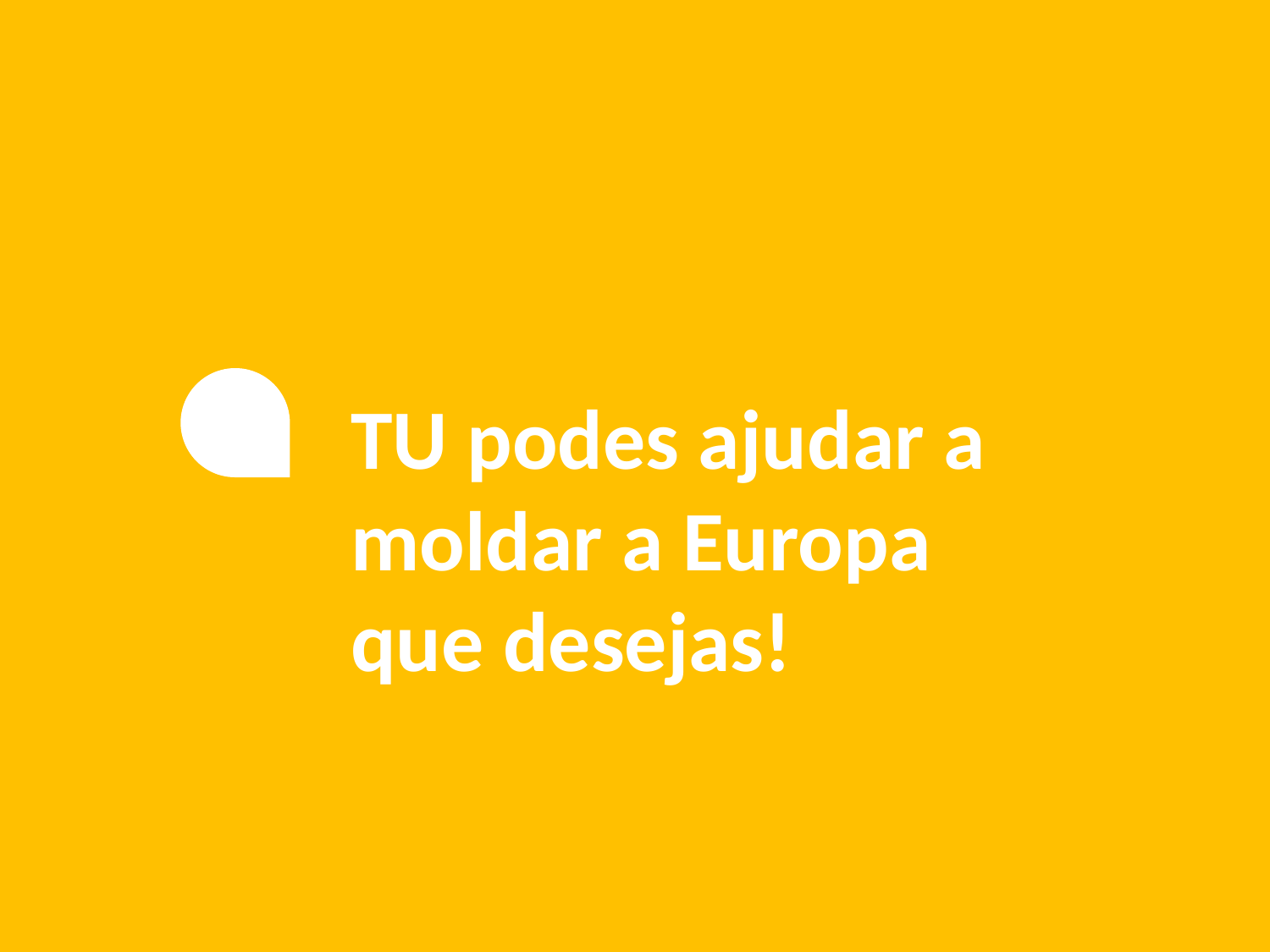

TU podes ajudar a moldar a Europa que desejas!